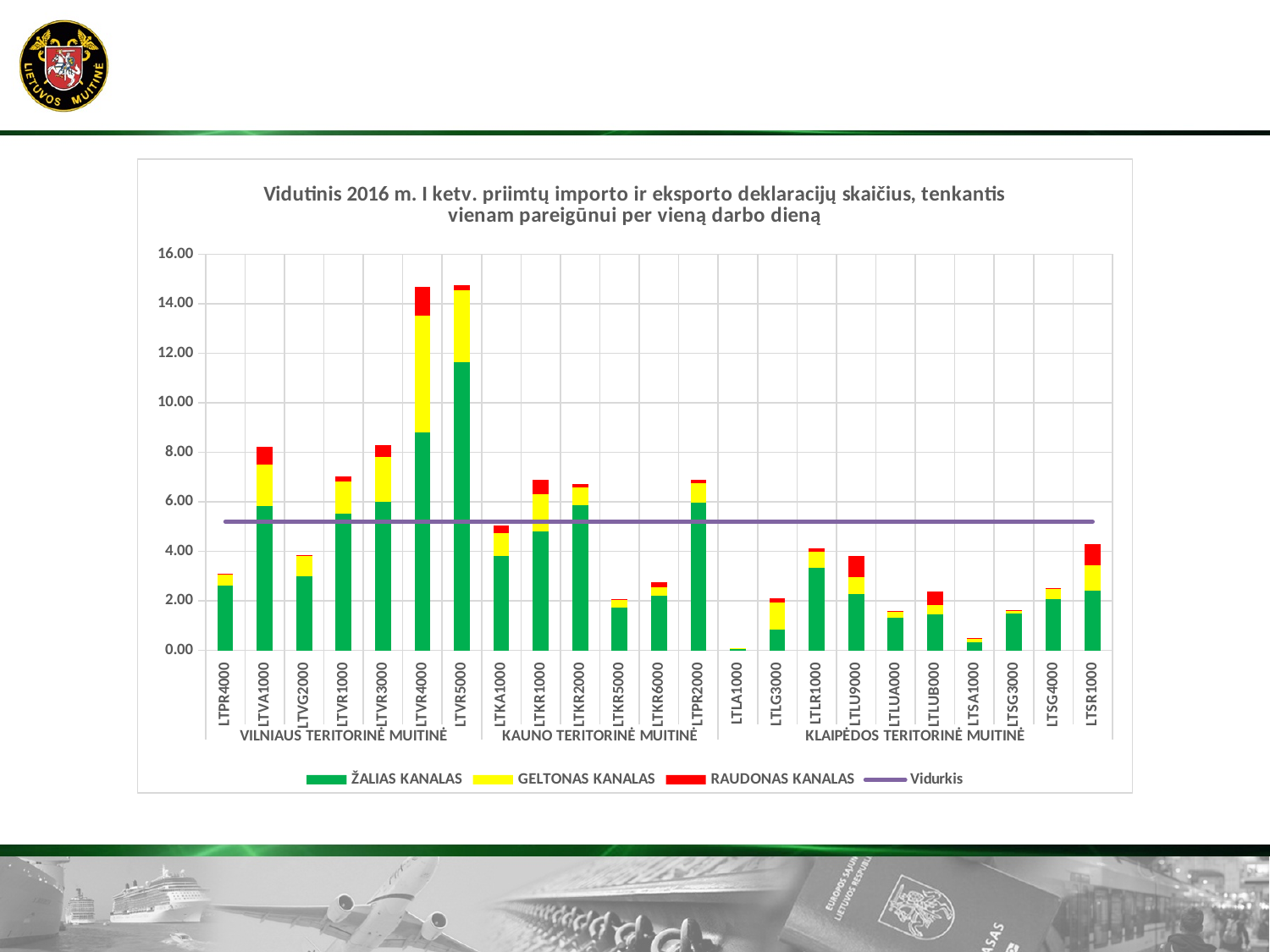

### Chart: Vidutinis 2016 m. I ketv. priimtų importo ir eksporto deklaracijų skaičius, tenkantis vienam pareigūnui per vieną darbo dieną

| Category | ŽALIAS KANALAS | GELTONAS KANALAS | RAUDONAS KANALAS | Vidurkis |
|---|---|---|---|---|
| LTPR4000 | 2.622950819672131 | 0.4622950819672131 | 0.02459016393442623 | 5.200541012422132 |
| LTVA1000 | 5.847261095561775 | 1.6425429828068772 | 0.7492767598842816 | 5.200541012422132 |
| LTVG2000 | 3.0099223468507335 | 0.7948604342046964 | 0.0555951532430506 | 5.200541012422132 |
| LTVR1000 | 5.536065573770491 | 1.2819672131147541 | 0.21013412816691507 | 5.200541012422132 |
| LTVR3000 | 5.993694829760404 | 1.801912568306011 | 0.48224043715847 | 5.200541012422132 |
| LTVR4000 | 8.806557377049181 | 4.721311475409836 | 1.1540983606557378 | 5.200541012422132 |
| LTVR5000 | 11.64344262295082 | 2.89275956284153 | 0.19861286254728877 | 5.200541012422132 |
| LTKA1000 | 3.8278688524590163 | 0.8950819672131147 | 0.3360655737704918 | 5.200541012422132 |
| LTKR1000 | 4.812736443883985 | 1.4829760403530896 | 0.5852459016393443 | 5.200541012422132 |
| LTKR2000 | 5.85983606557377 | 0.7303278688524589 | 0.12150433944069432 | 5.200541012422132 |
| LTKR5000 | 1.7434908389585344 | 0.28454332552693207 | 0.0605296343001261 | 5.200541012422132 |
| LTKR6000 | 2.2110655737704916 | 0.35655737704918034 | 0.17486338797814208 | 5.200541012422132 |
| LTPR2000 | 5.9523099850968695 | 0.7913561847988078 | 0.1459016393442623 | 5.200541012422132 |
| LTLA1000 | 0.0837887067395264 | 0.01639344262295082 | None | 5.200541012422132 |
| LTLG3000 | 0.8561020036429873 | 1.0901639344262295 | 0.14754098360655737 | 5.200541012422132 |
| LTLR1000 | 3.3534121235226837 | 0.6233822260569457 | 0.1323185011709602 | 5.200541012422132 |
| LTLU9000 | 2.277242044358727 | 0.680655737704918 | 0.8533697632058288 | 5.200541012422132 |
| LTLUA000 | 1.3233151183970857 | 0.24707259953161592 | 0.03825136612021858 | 5.200541012422132 |
| LTLUB000 | 1.454405737704918 | 0.36885245901639346 | 0.5512295081967213 | 5.200541012422132 |
| LTSA1000 | 0.33934426229508197 | 0.13278688524590163 | 0.027322404371584702 | 5.200541012422132 |
| LTSG3000 | 1.4808743169398906 | 0.13114754098360656 | 0.027322404371584702 | 5.200541012422132 |
| LTSG4000 | 2.0626808100289296 | 0.42857142857142855 | 0.022540983606557378 | 5.200541012422132 |
| LTSR1000 | 2.407103825136612 | 1.02367941712204 | 0.8770491803278688 | 5.200541012422132 |